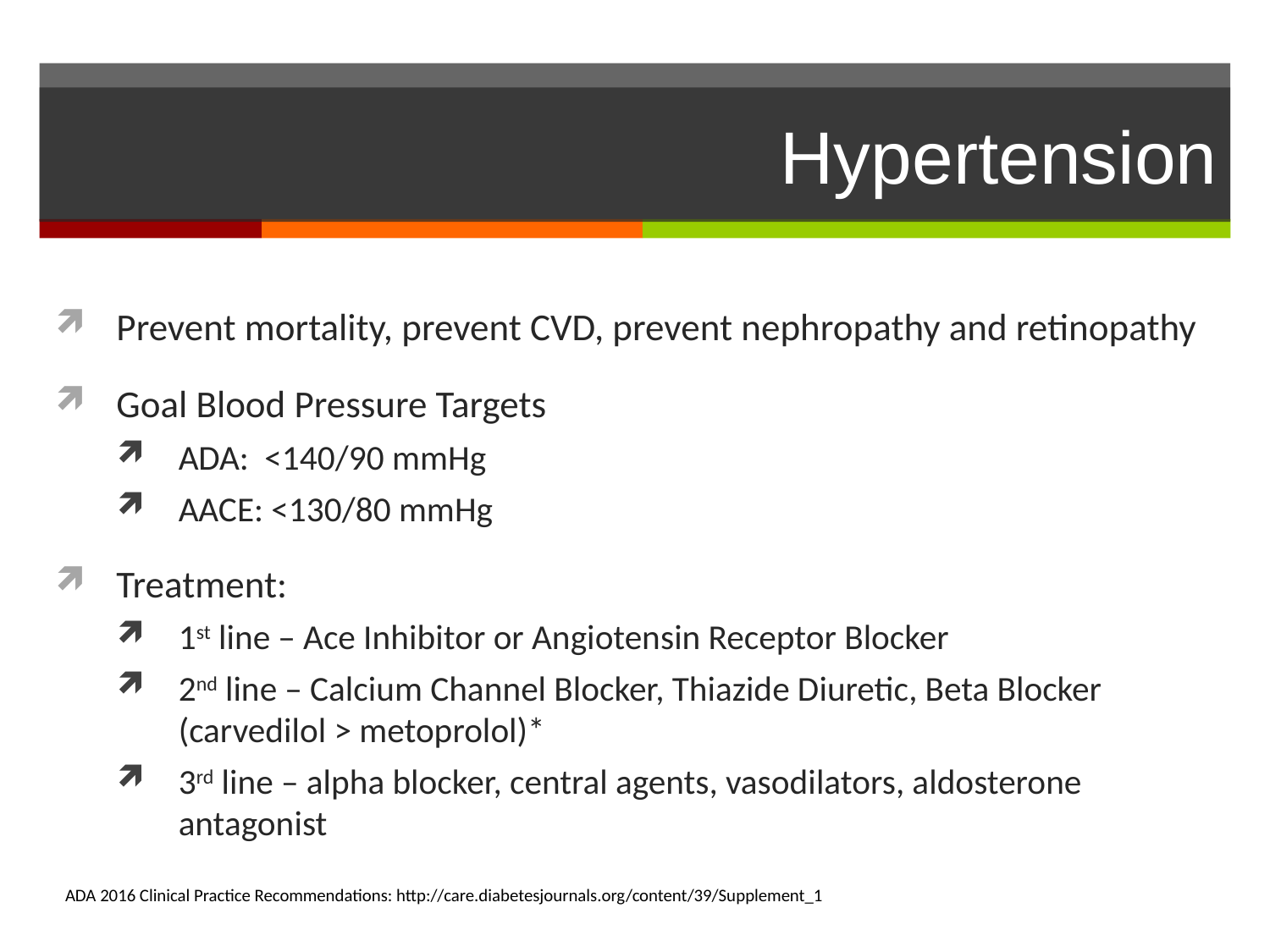

# Hypertension
Prevent mortality, prevent CVD, prevent nephropathy and retinopathy
Goal Blood Pressure Targets
ADA:  <140/90 mmHg
AACE: <130/80 mmHg
Treatment:
1st line – Ace Inhibitor or Angiotensin Receptor Blocker
2nd line – Calcium Channel Blocker, Thiazide Diuretic, Beta Blocker (carvedilol > metoprolol)*
3rd line – alpha blocker, central agents, vasodilators, aldosterone antagonist
ADA 2016 Clinical Practice Recommendations: http://care.diabetesjournals.org/content/39/Supplement_1